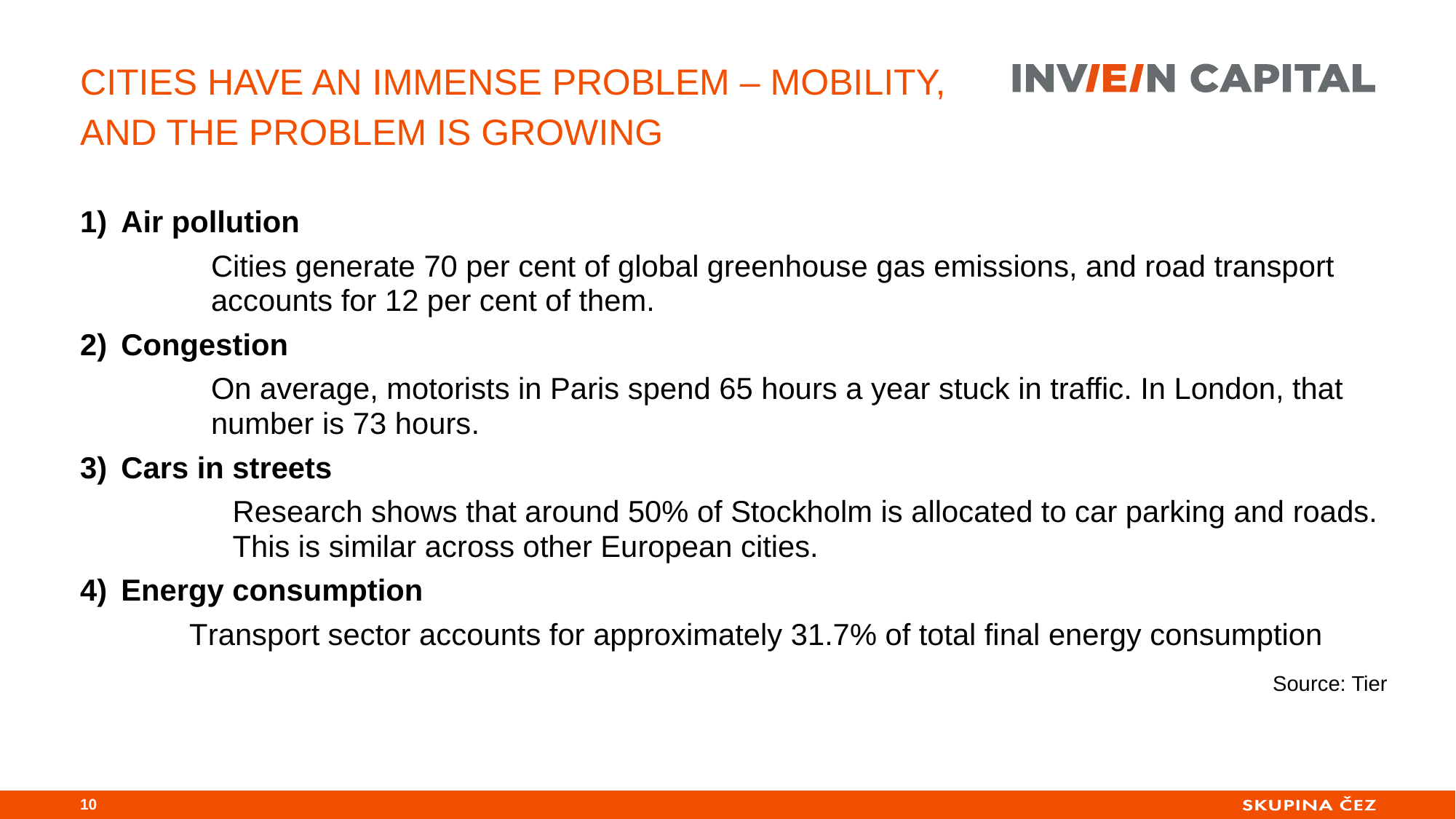

# Cities have an immense problem – mobility, and the problem is growing
Air pollution
	Cities generate 70 per cent of global greenhouse gas emissions, and road transport  	accounts for 12 per cent of them.
Congestion
	On average, motorists in Paris spend 65 hours a year stuck in traffic. In London, that 	number is 73 hours.
Cars in streets
	Research shows that around 50% of Stockholm is allocated to car parking and roads. 	This is similar across other European cities.
Energy consumption
	Transport sector accounts for approximately 31.7% of total final energy consumption
Source: Tier

10